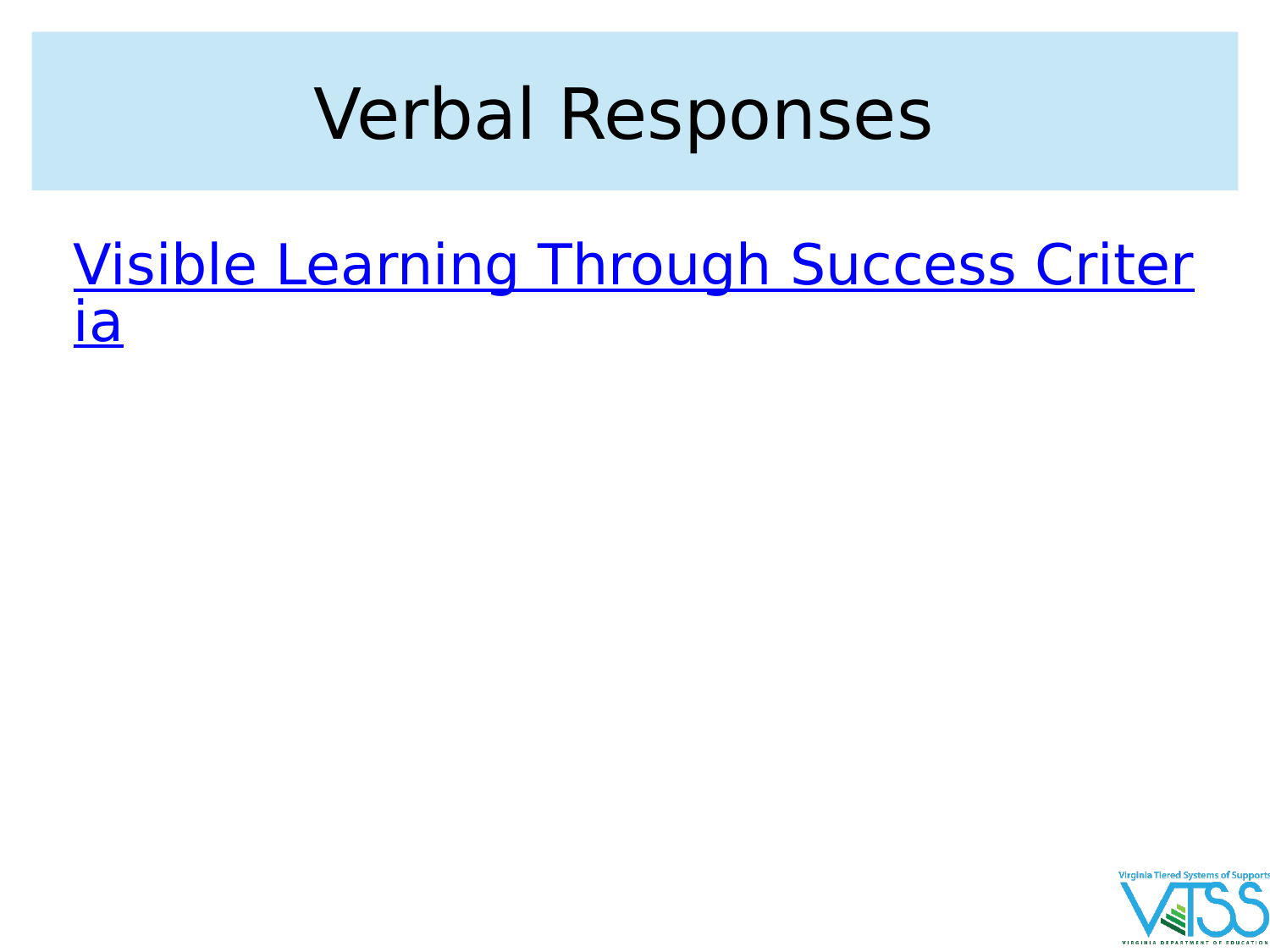

# Verbal Responses
Visible Learning Through Success Criteria